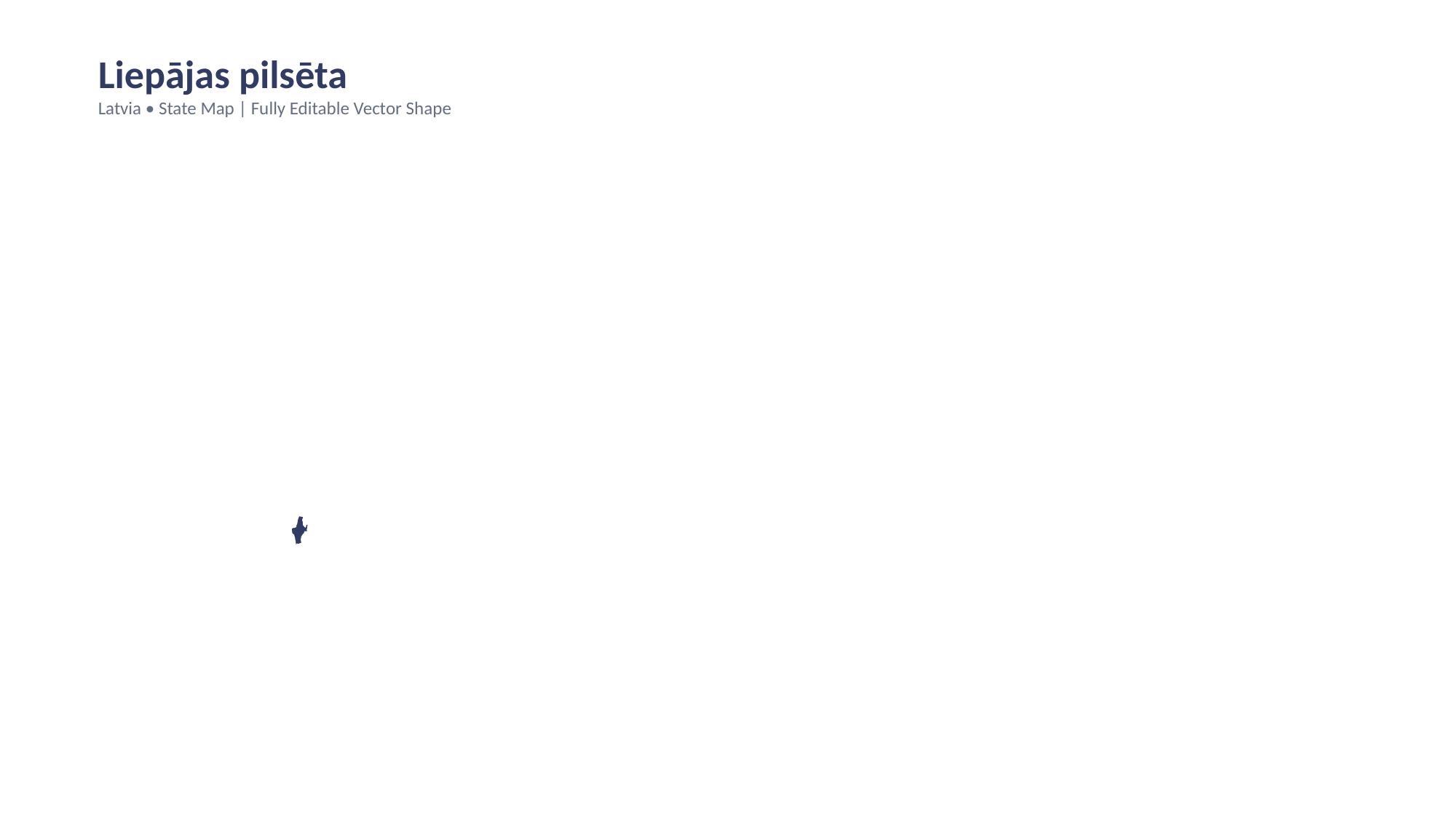

Liepājas pilsēta
Latvia • State Map | Fully Editable Vector Shape